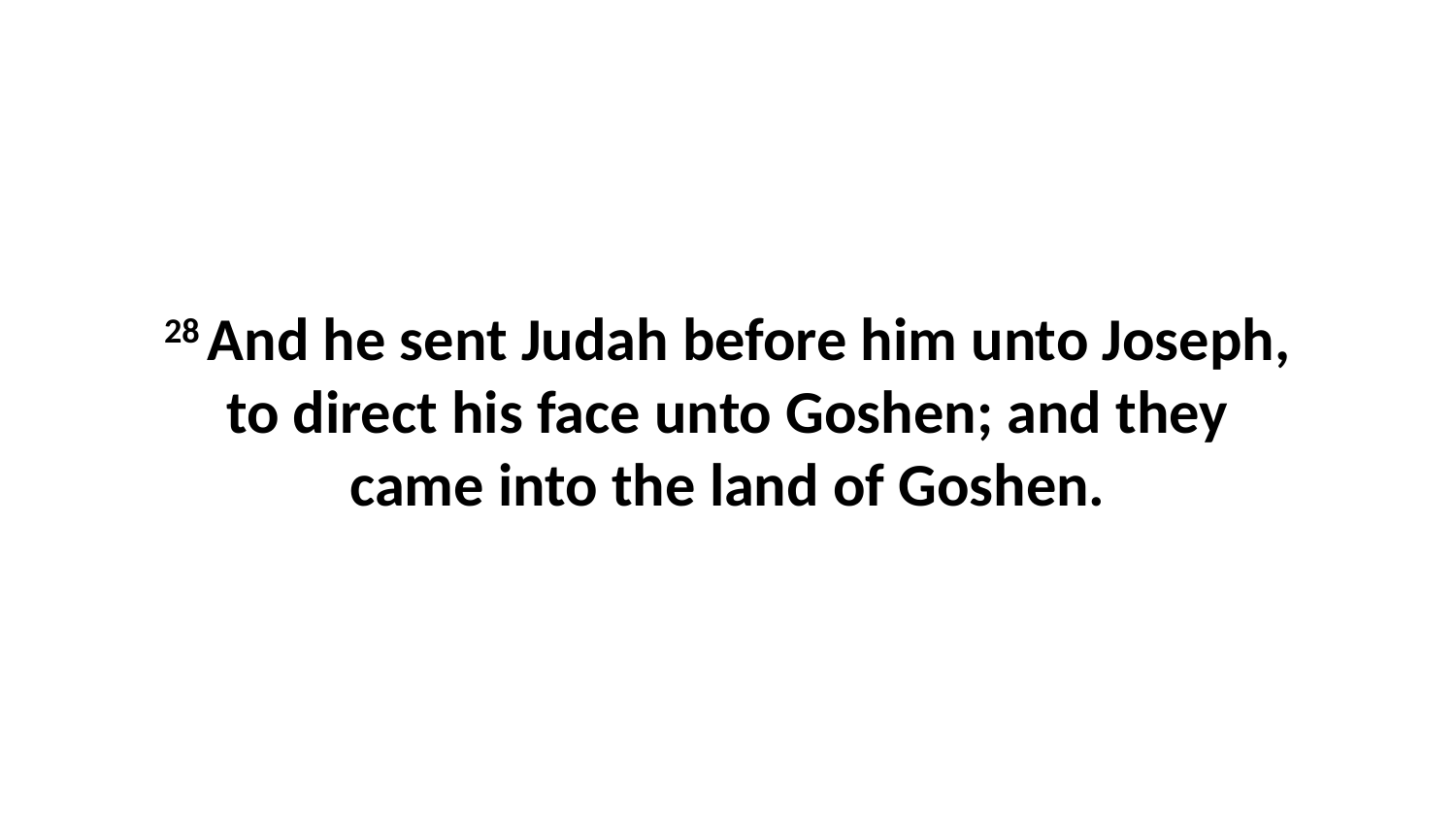

28 And he sent Judah before him unto Joseph, to direct his face unto Goshen; and they came into the land of Goshen.